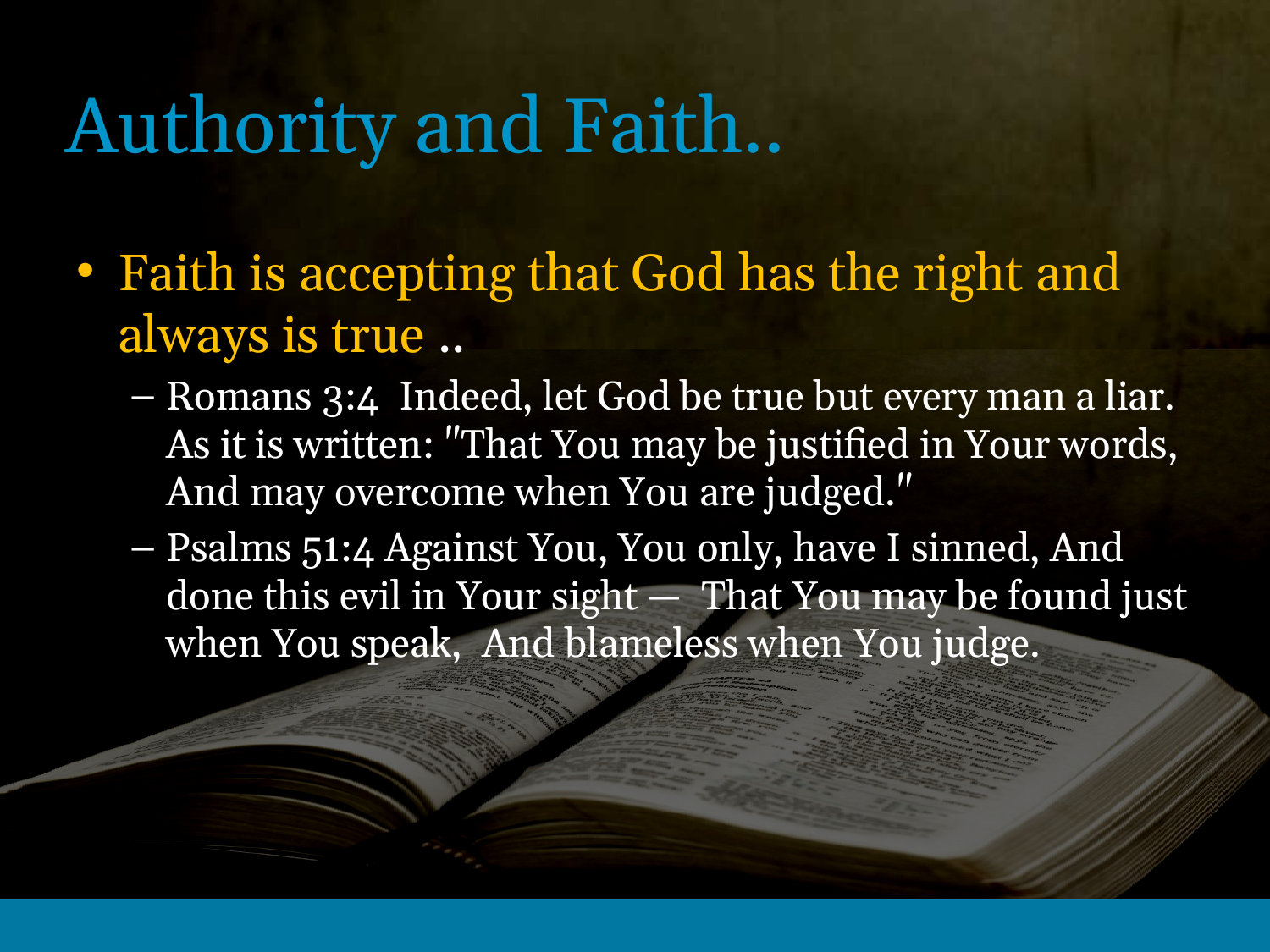

# Authority and Faith..
Faith is accepting that God has the right and always is true ..
Romans 3:4  Indeed, let God be true but every man a liar. As it is written: "That You may be justified in Your words, And may overcome when You are judged."
Psalms 51:4 Against You, You only, have I sinned, And done this evil in Your sight —  That You may be found just when You speak,  And blameless when You judge.